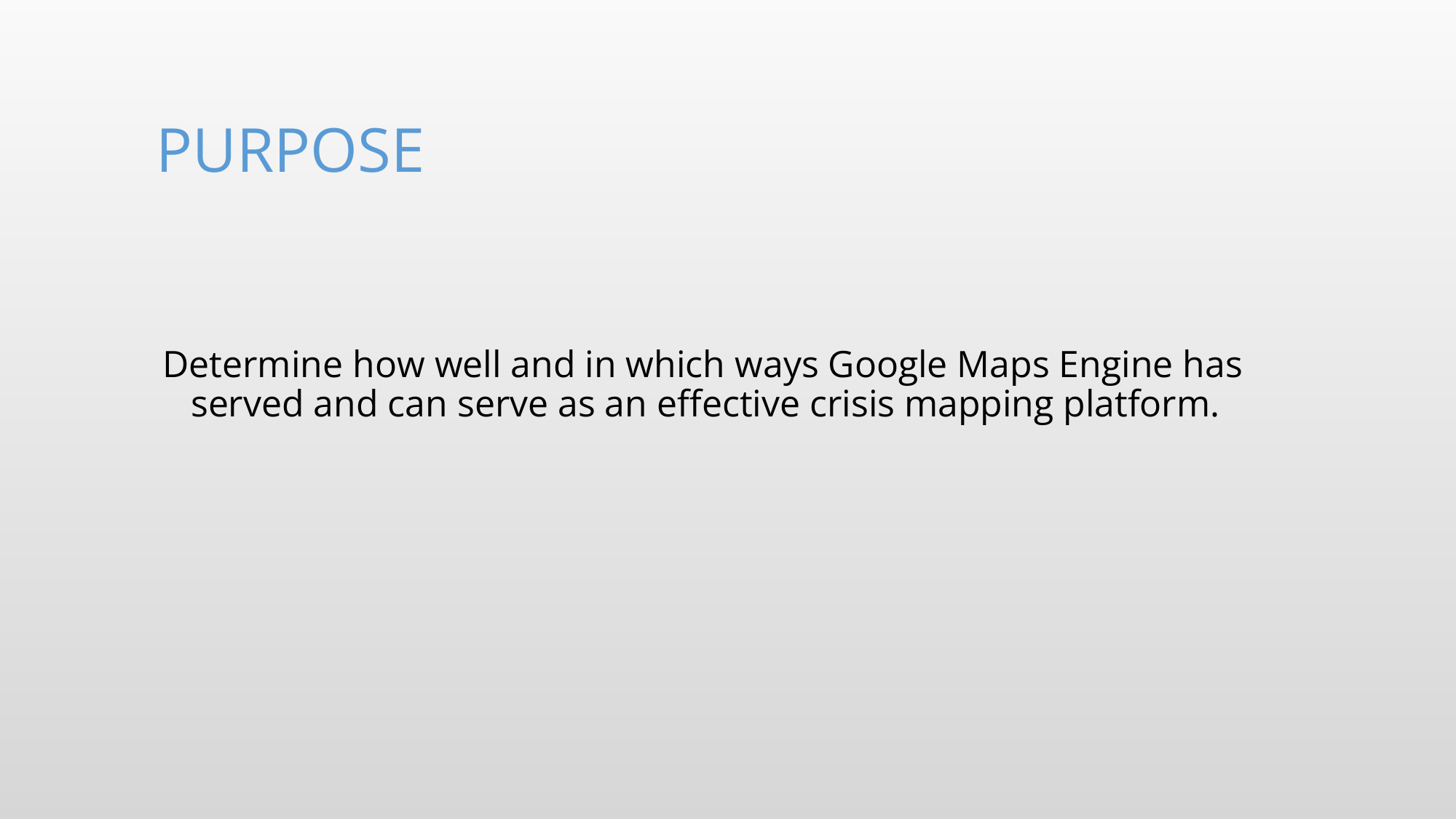

# purpose

Determine how well and in which ways Google Maps Engine has served and can serve as an effective crisis mapping platform.